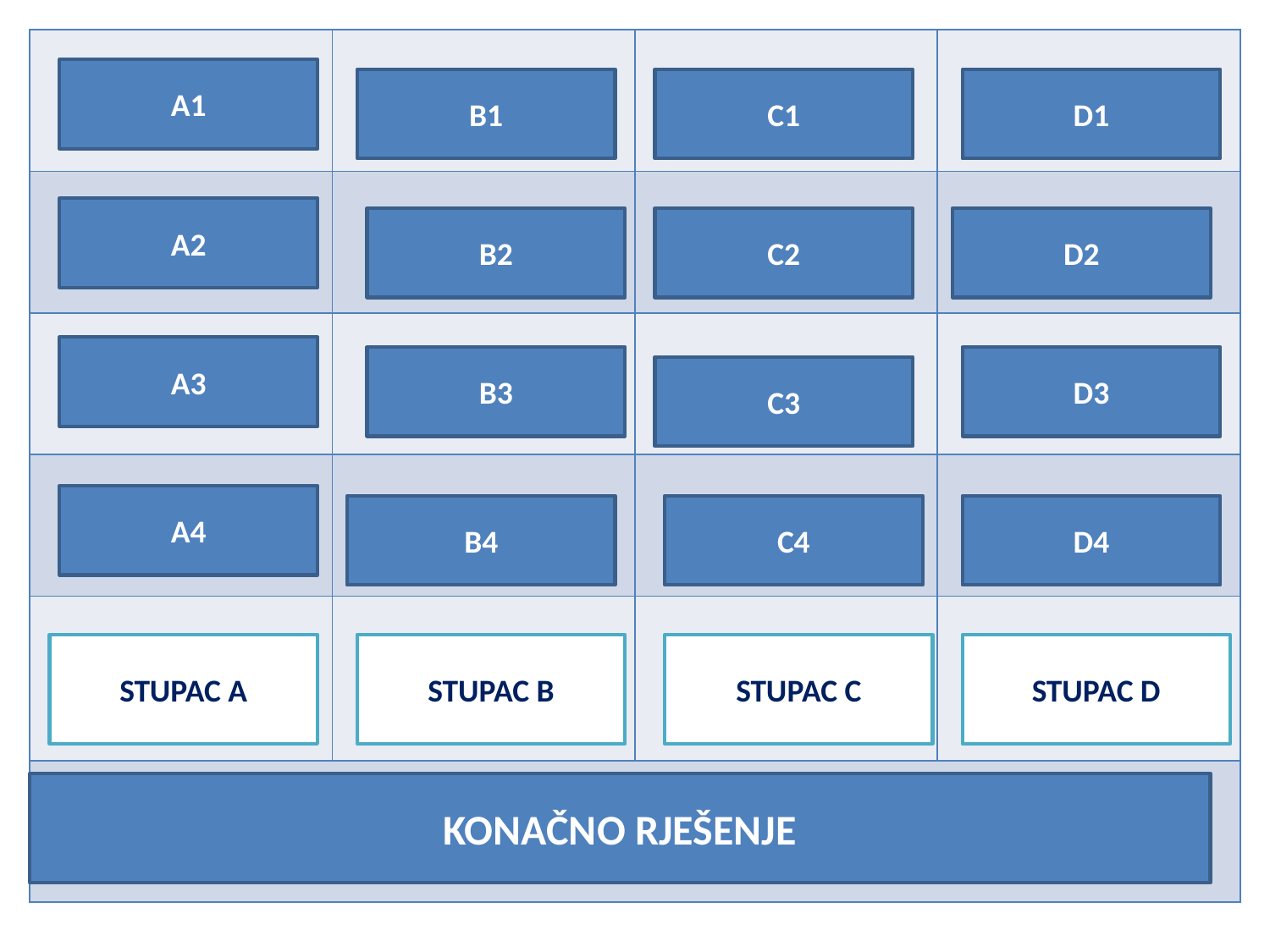

| liječnik | kuštrava kosa | štikle | urarska |
| --- | --- | --- | --- |
| pomorac | brkovi | balerinke | zlatarska |
| učitelj | visok | japanke | kožarska |
| prodavač | jak poput medvjeda | špagerice | mehaničarska |
| ZANIMANJE | MAJSTOR MRKONJA | CIPELE | RADIONICA |
| POSTOLAR |  |  |  |
A1
B1
C1
D1
A2
B2
C2
D2
A3
B3
D3
C3
A4
B4
C4
D4
STUPAC A
STUPAC B
STUPAC C
STUPAC D
KONAČNO RJEŠENJE